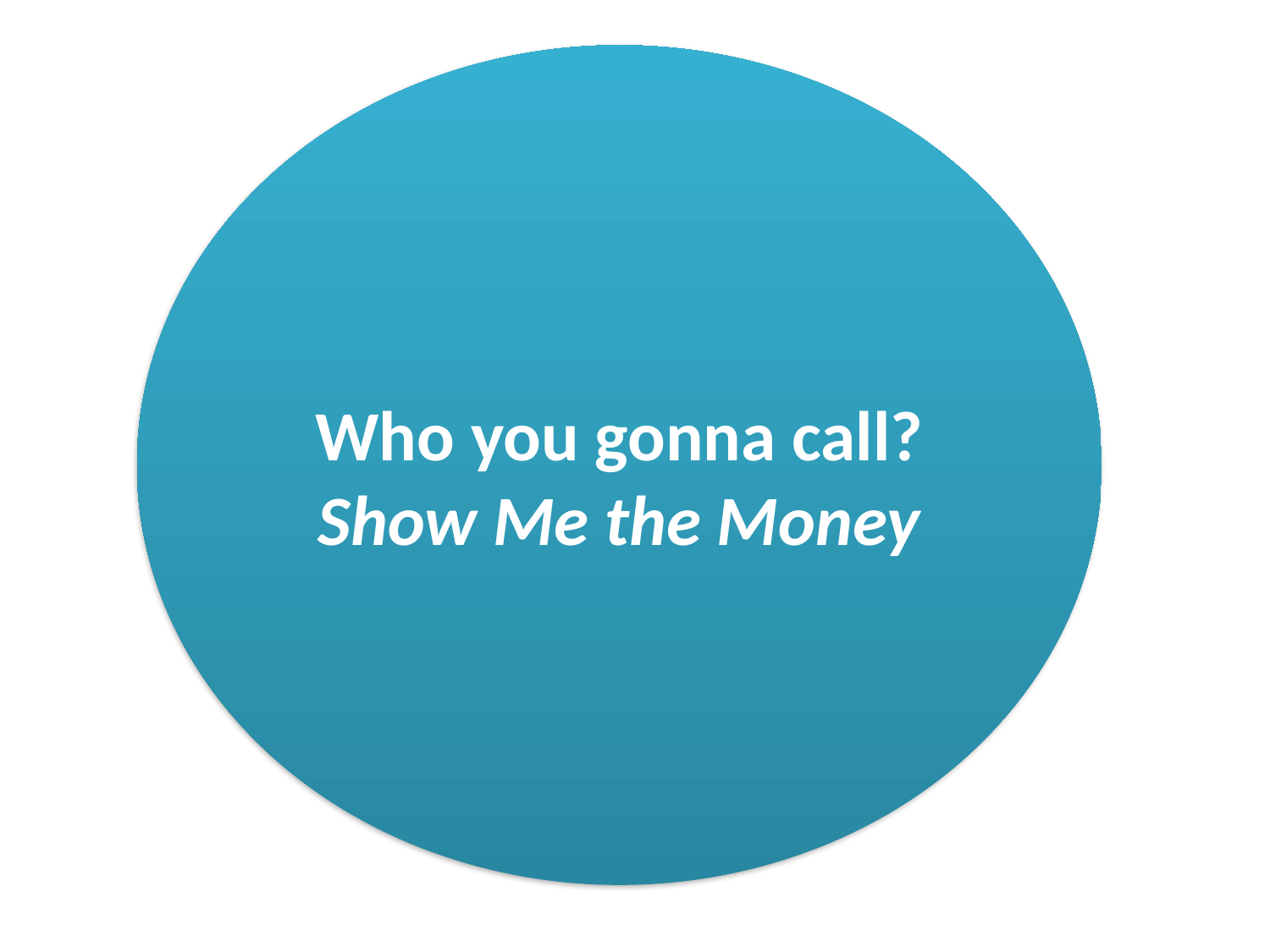

#

Who you gonna call?
Show Me the Money